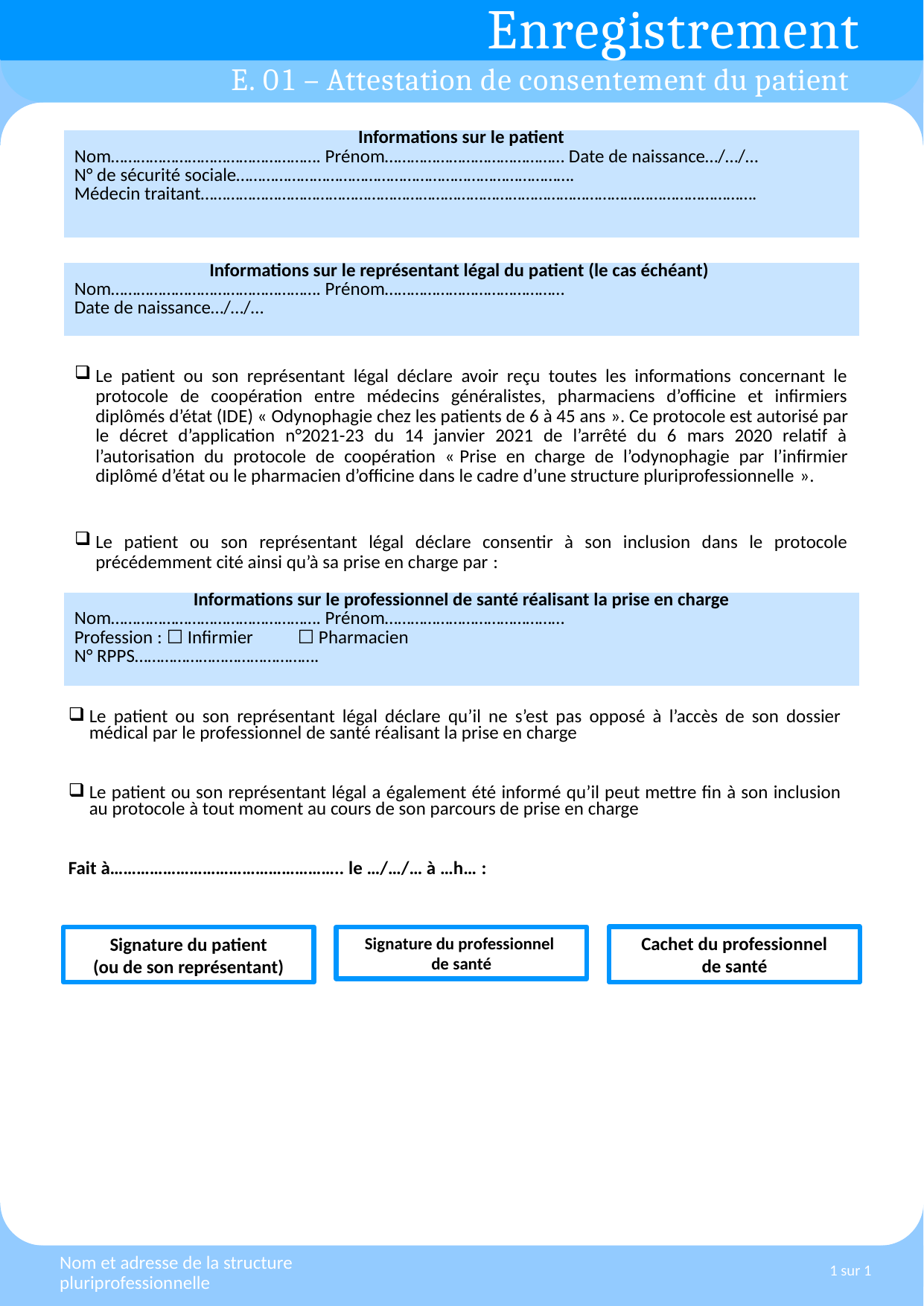

# E. 01 – Attestation de consentement du patient
| Informations sur le patient Nom…………………………………………. Prénom…………………………………… Date de naissance…/…/… N° de sécurité sociale……………………………………………………………………. Médecin traitant…………………………………………………………………………………………………………………. |
| --- |
| Informations sur le représentant légal du patient (le cas échéant) Nom…………………………………………. Prénom…………………………………… Date de naissance…/…/… |
| --- |
Le patient ou son représentant légal déclare avoir reçu toutes les informations concernant le protocole de coopération entre médecins généralistes, pharmaciens d’officine et infirmiers diplômés d’état (IDE) « Odynophagie chez les patients de 6 à 45 ans ». Ce protocole est autorisé par le décret d’application n°2021-23 du 14 janvier 2021 de l’arrêté du 6 mars 2020 relatif à l’autorisation du protocole de coopération « Prise en charge de l’odynophagie par l’infirmier diplômé d’état ou le pharmacien d’officine dans le cadre d’une structure pluriprofessionnelle ».

Le patient ou son représentant légal déclare consentir à son inclusion dans le protocole précédemment cité ainsi qu’à sa prise en charge par :
| Informations sur le professionnel de santé réalisant la prise en charge Nom…………………………………………. Prénom…………………………………… Profession : ☐ Infirmier ☐ Pharmacien N° RPPS……………………………………. |
| --- |
Le patient ou son représentant légal déclare qu’il ne s’est pas opposé à l’accès de son dossier médical par le professionnel de santé réalisant la prise en charge

Le patient ou son représentant légal a également été informé qu’il peut mettre fin à son inclusion au protocole à tout moment au cours de son parcours de prise en charge

Fait à…………………………………………….. le …/…/… à …h… :
Cachet du professionnel
de santé
Signature du patient
(ou de son représentant)
Signature du professionnel
de santé
Nom et adresse de la structure pluriprofessionnelle

1 sur 1